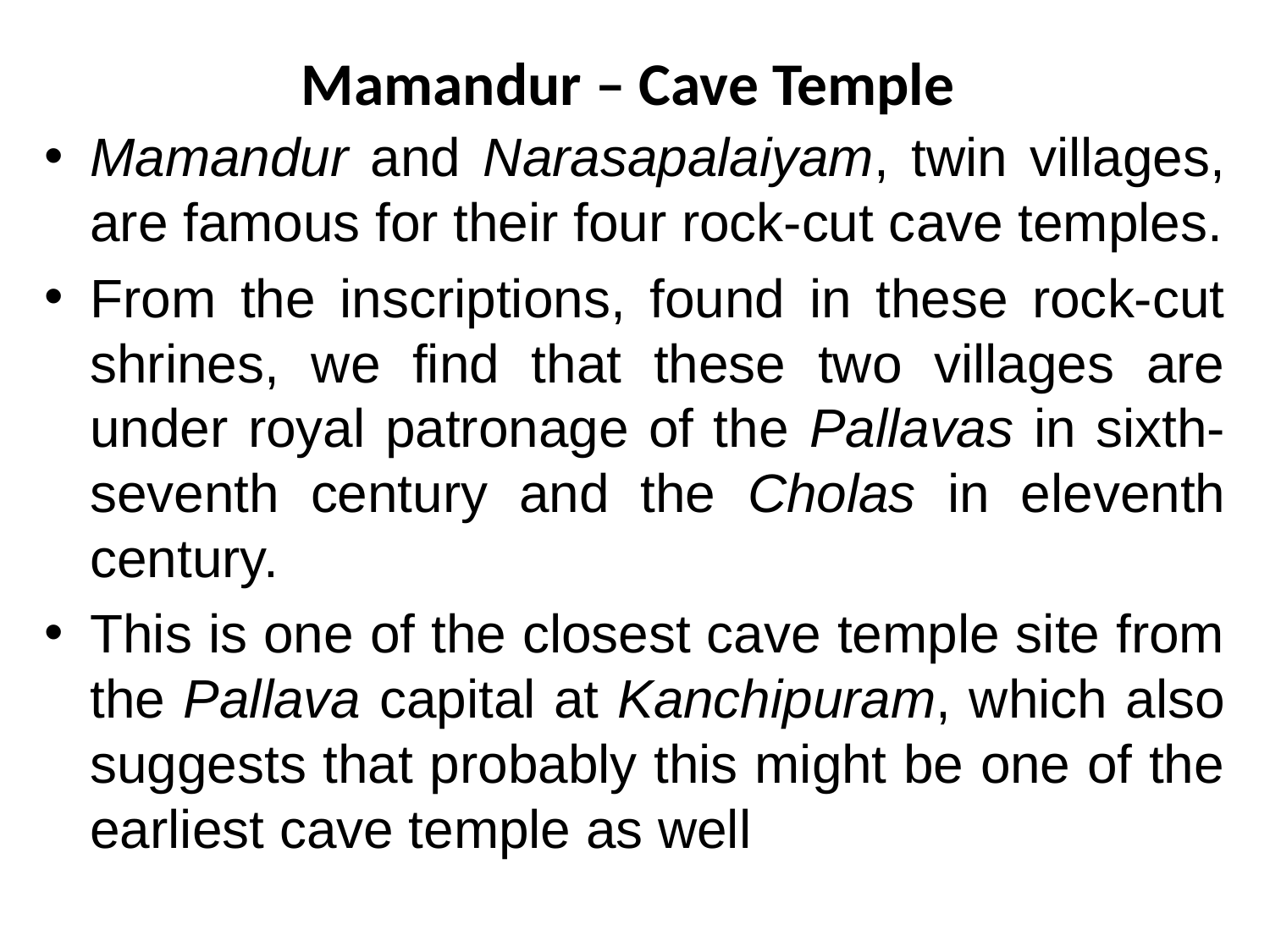

# Mamandur – Cave Temple
Mamandur and Narasapalaiyam, twin villages, are famous for their four rock-cut cave temples.
From the inscriptions, found in these rock-cut shrines, we find that these two villages are under royal patronage of the Pallavas in sixth-seventh century and the Cholas in eleventh century.
This is one of the closest cave temple site from the Pallava capital at Kanchipuram, which also suggests that probably this might be one of the earliest cave temple as well